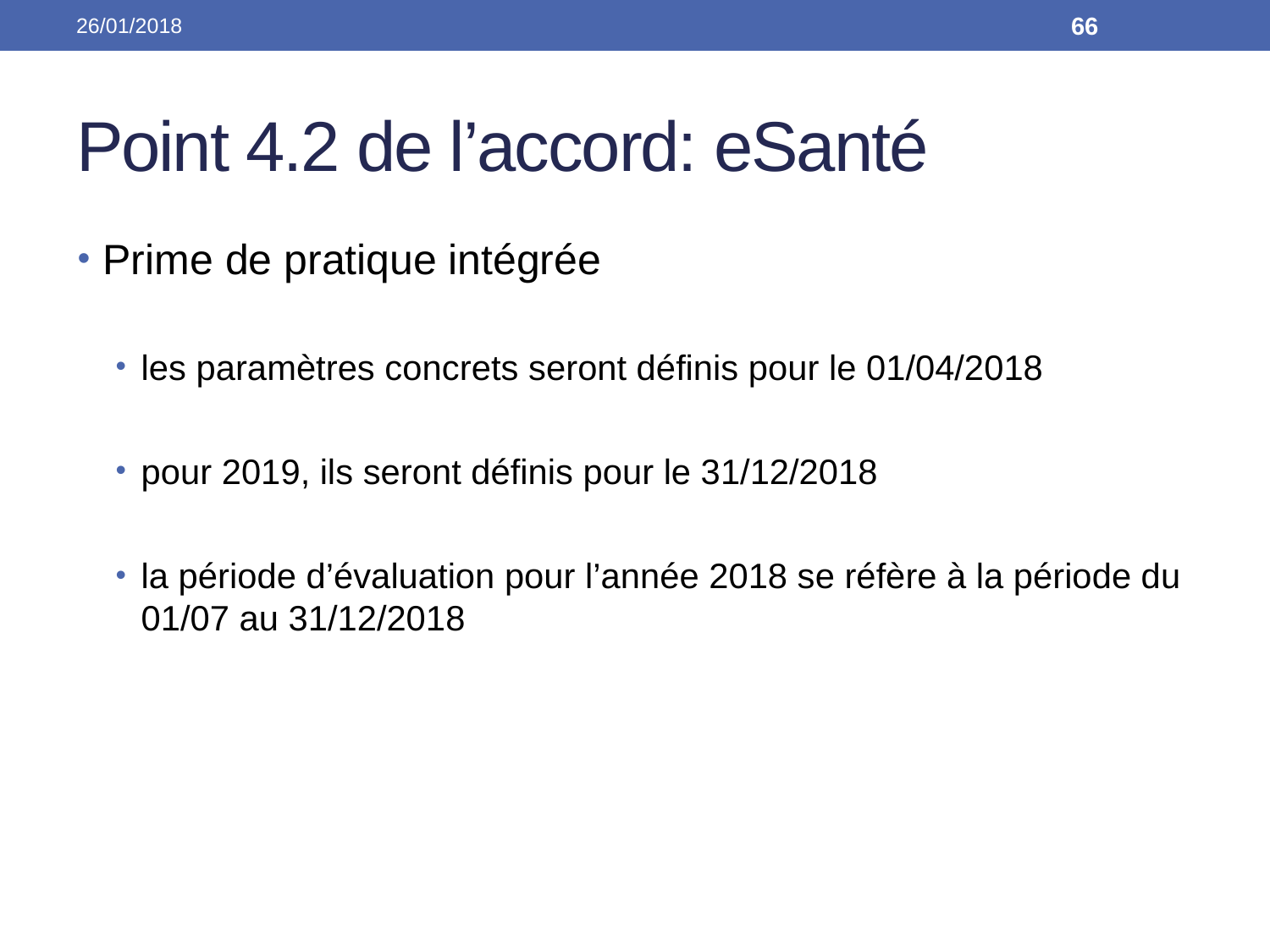

26/01/2018
66
# Point 4.2 de l’accord: eSanté
Prime de pratique intégrée

les paramètres concrets seront définis pour le 01/04/2018

pour 2019, ils seront définis pour le 31/12/2018

la période d’évaluation pour l’année 2018 se réfère à la période du 01/07 au 31/12/2018